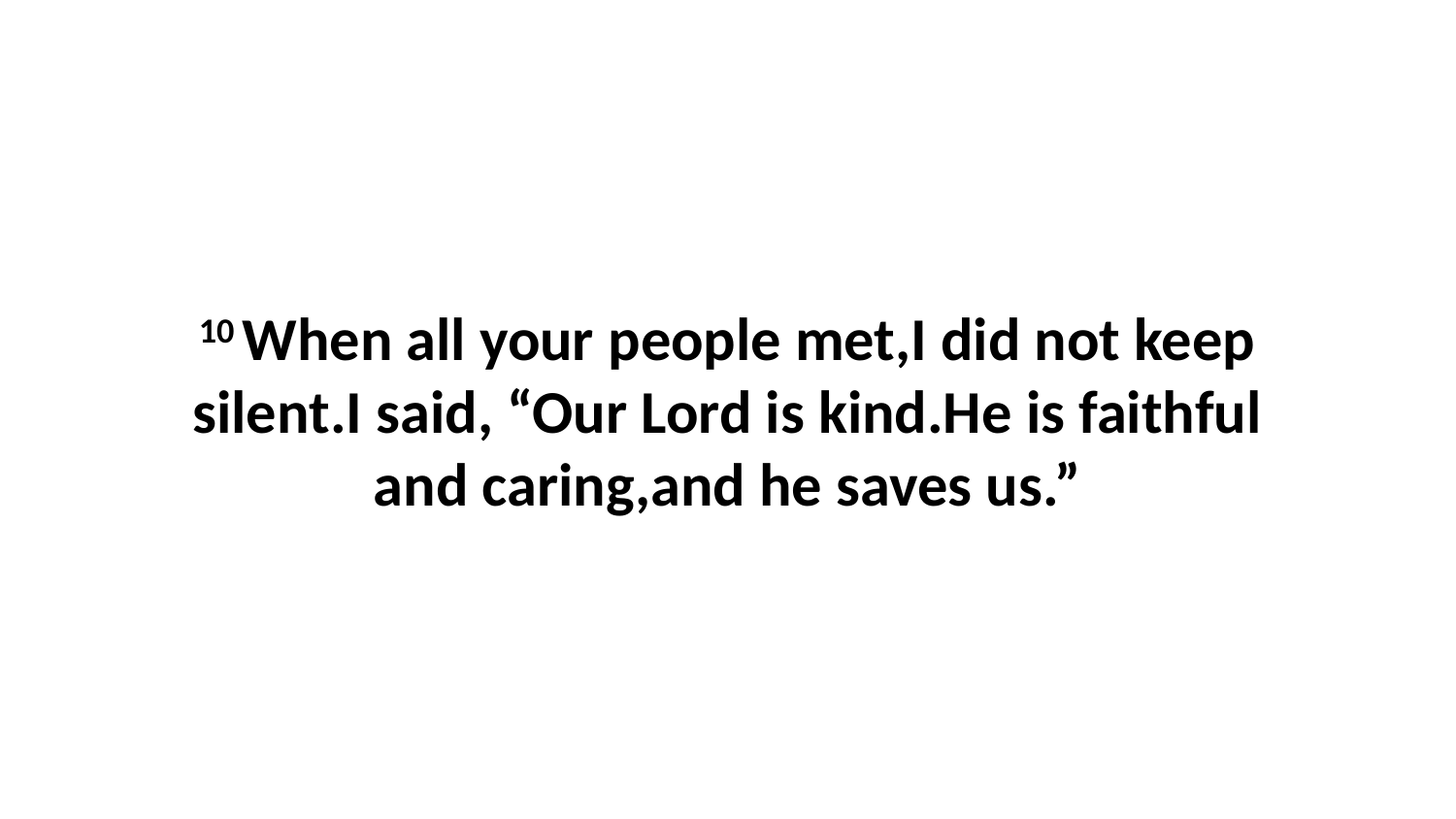

10 When all your people met,I did not keep silent.I said, “Our Lord is kind.He is faithful and caring,and he saves us.”